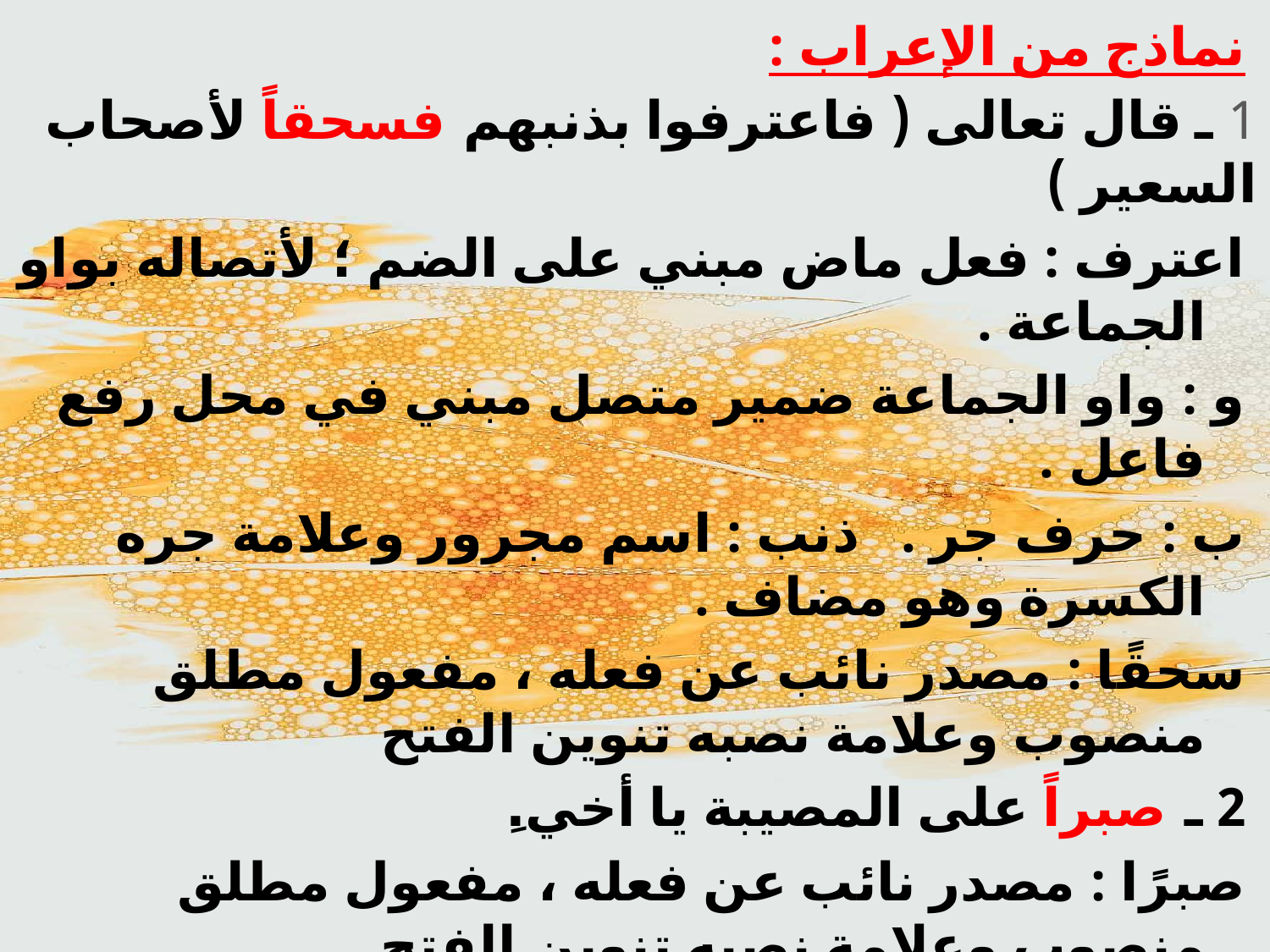

نماذج من الإعراب :
1 ـ قال تعالى ( فاعترفوا بذنبهم فسحقاً لأصحاب السعير )
اعترف : فعل ماض مبني على الضم ؛ لأتصاله بواو الجماعة .
و : واو الجماعة ضمير متصل مبني في محل رفع فاعل .
ب : حرف جر .   ذنب : اسم مجرور وعلامة جره الكسرة وهو مضاف .
سحقًا : مصدر نائب عن فعله ، مفعول مطلق منصوب وعلامة نصبه تنوين الفتح
2 ـ صبراً على المصيبة يا أخي.ِ
صبرًا : مصدر نائب عن فعله ، مفعول مطلق منصوب وعلامة نصبه تنوين الفتح .
على: حرف جر .    المصيبة : اسم مجرور وعلامة جره الكسرة .
يا : أداة نصب .    أخي : منادى منصوب .